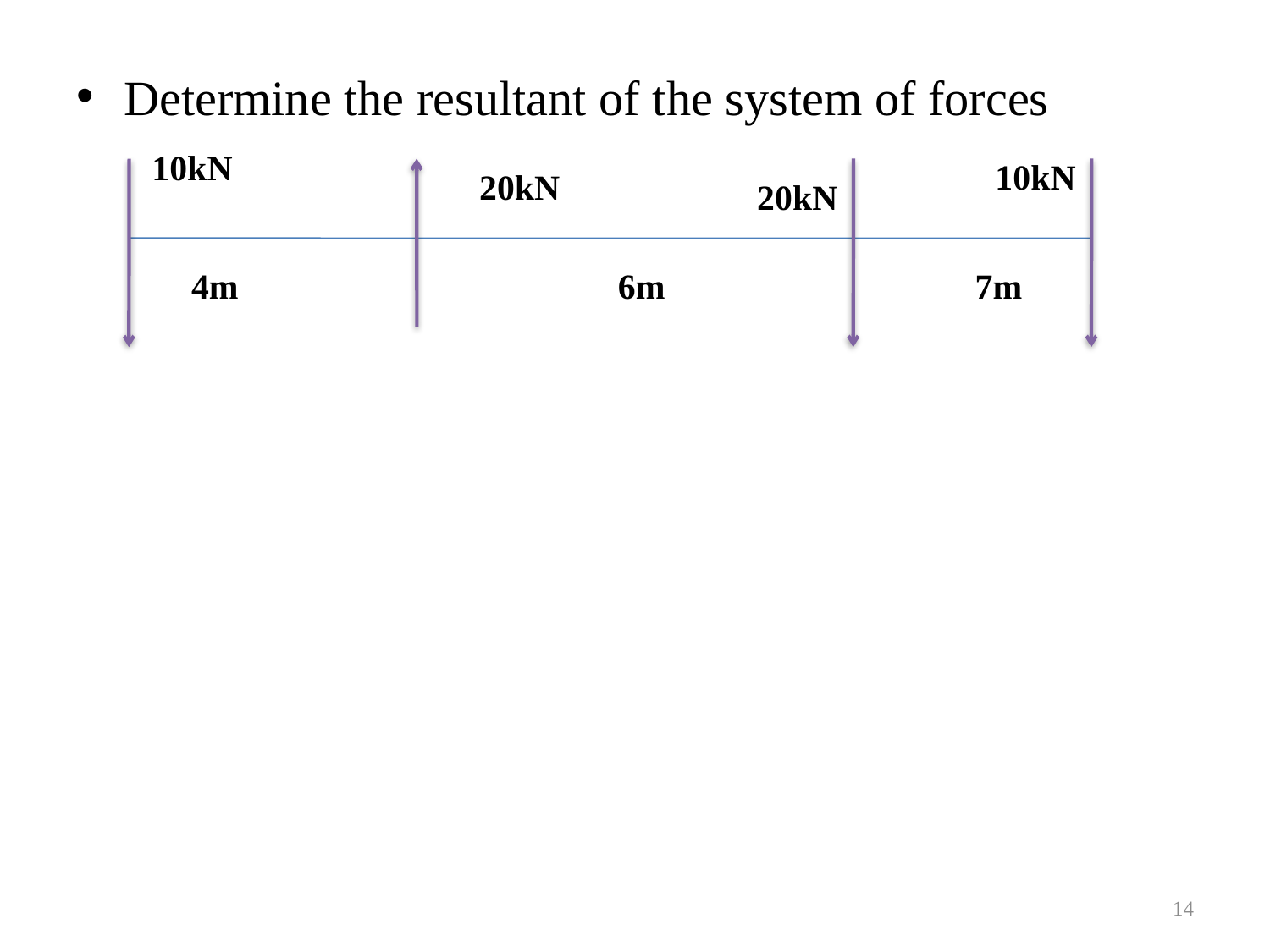

Determine the resultant of the system of forces

10kN
10kN
20kN
20kN
4m
6m
7m
14